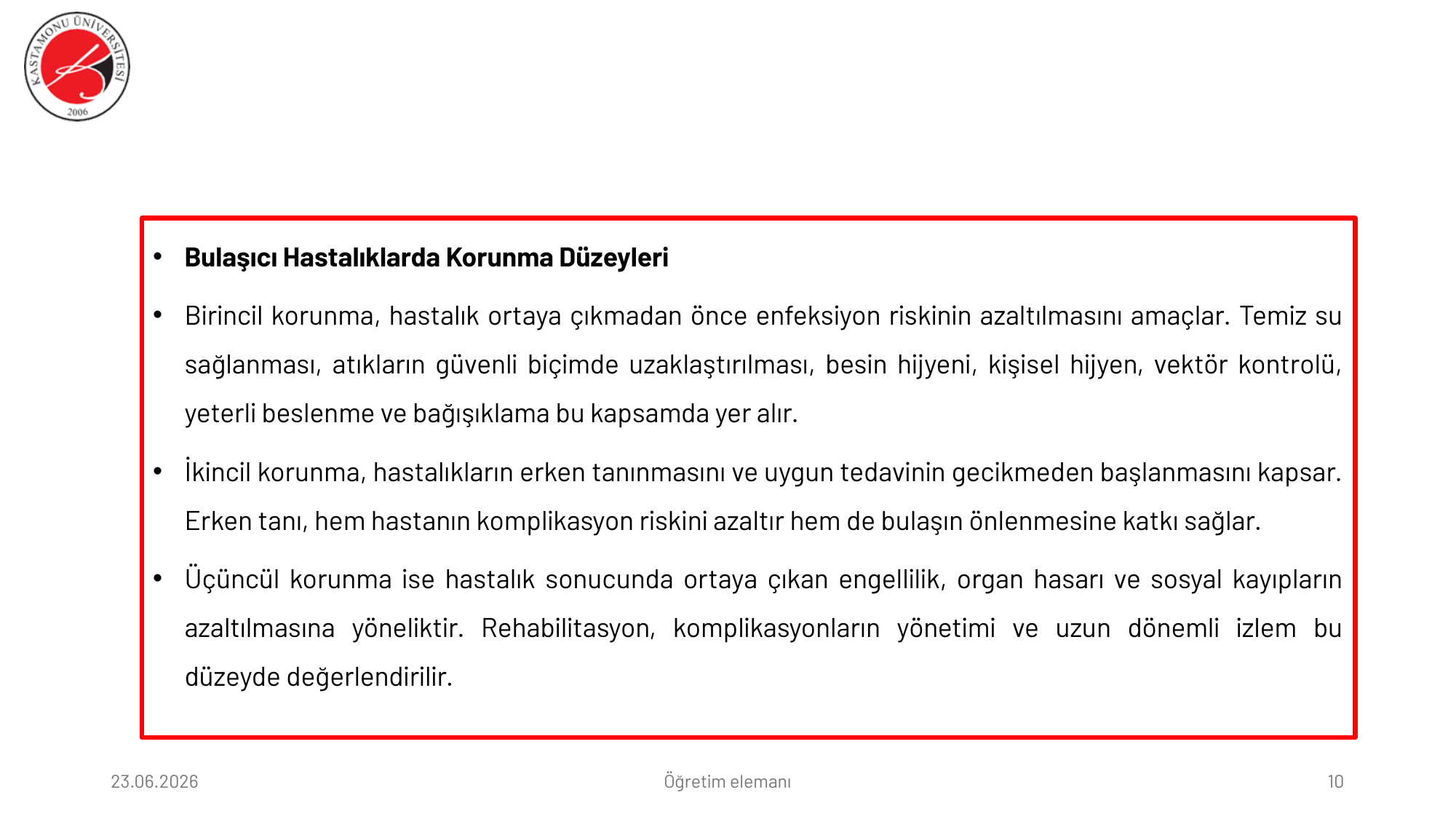

#
Bulaşıcı Hastalıklarda Korunma Düzeyleri
Birincil korunma, hastalık ortaya çıkmadan önce enfeksiyon riskinin azaltılmasını amaçlar. Temiz su sağlanması, atıkların güvenli biçimde uzaklaştırılması, besin hijyeni, kişisel hijyen, vektör kontrolü, yeterli beslenme ve bağışıklama bu kapsamda yer alır.
İkincil korunma, hastalıkların erken tanınmasını ve uygun tedavinin gecikmeden başlanmasını kapsar. Erken tanı, hem hastanın komplikasyon riskini azaltır hem de bulaşın önlenmesine katkı sağlar.
Üçüncül korunma ise hastalık sonucunda ortaya çıkan engellilik, organ hasarı ve sosyal kayıpların azaltılmasına yöneliktir. Rehabilitasyon, komplikasyonların yönetimi ve uzun dönemli izlem bu düzeyde değerlendirilir.

23.06.2026
Öğretim elemanı
10